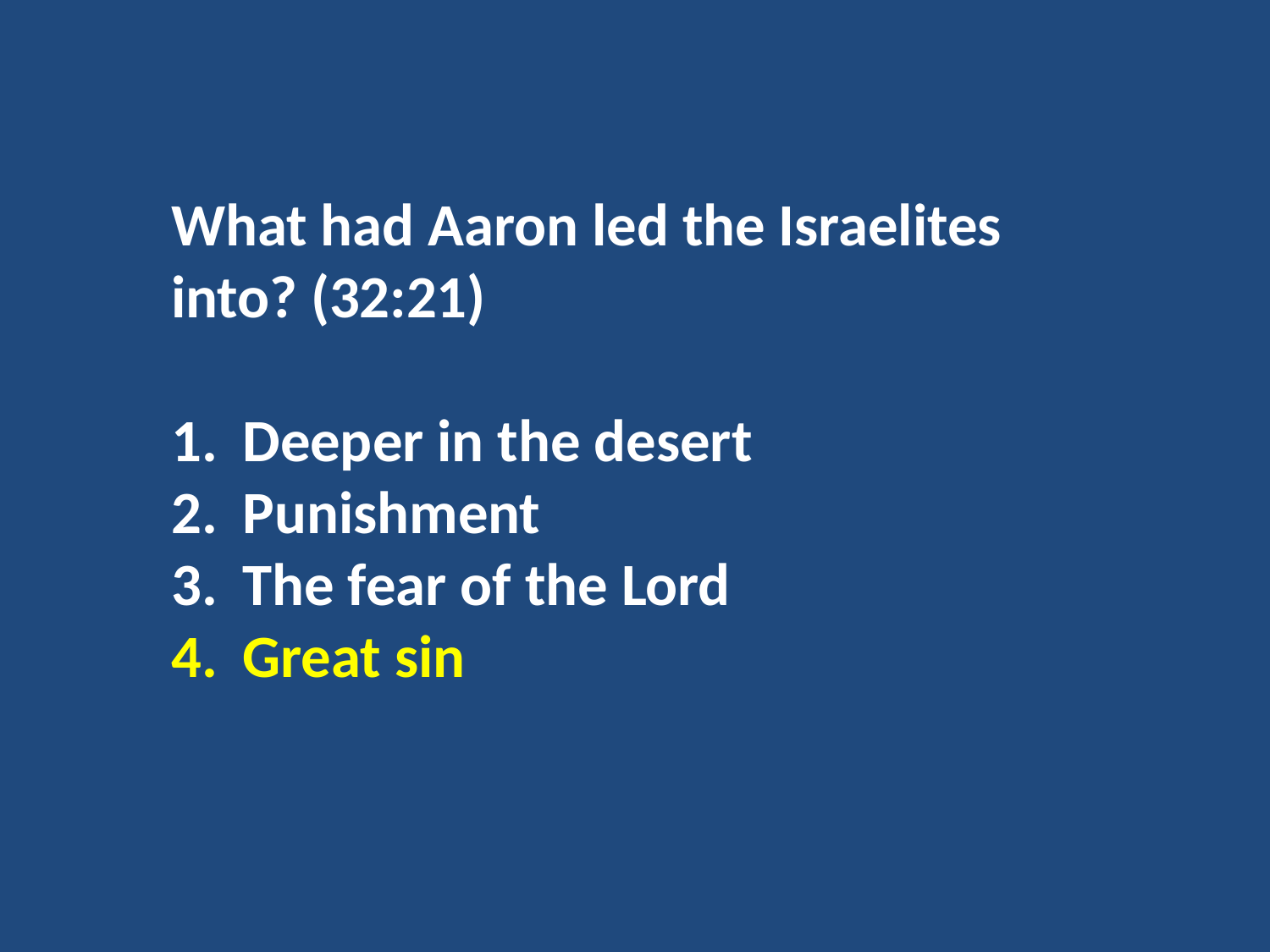

What had Aaron led the Israelites into? (32:21)

Deeper in the desert
Punishment
The fear of the Lord
Great sin